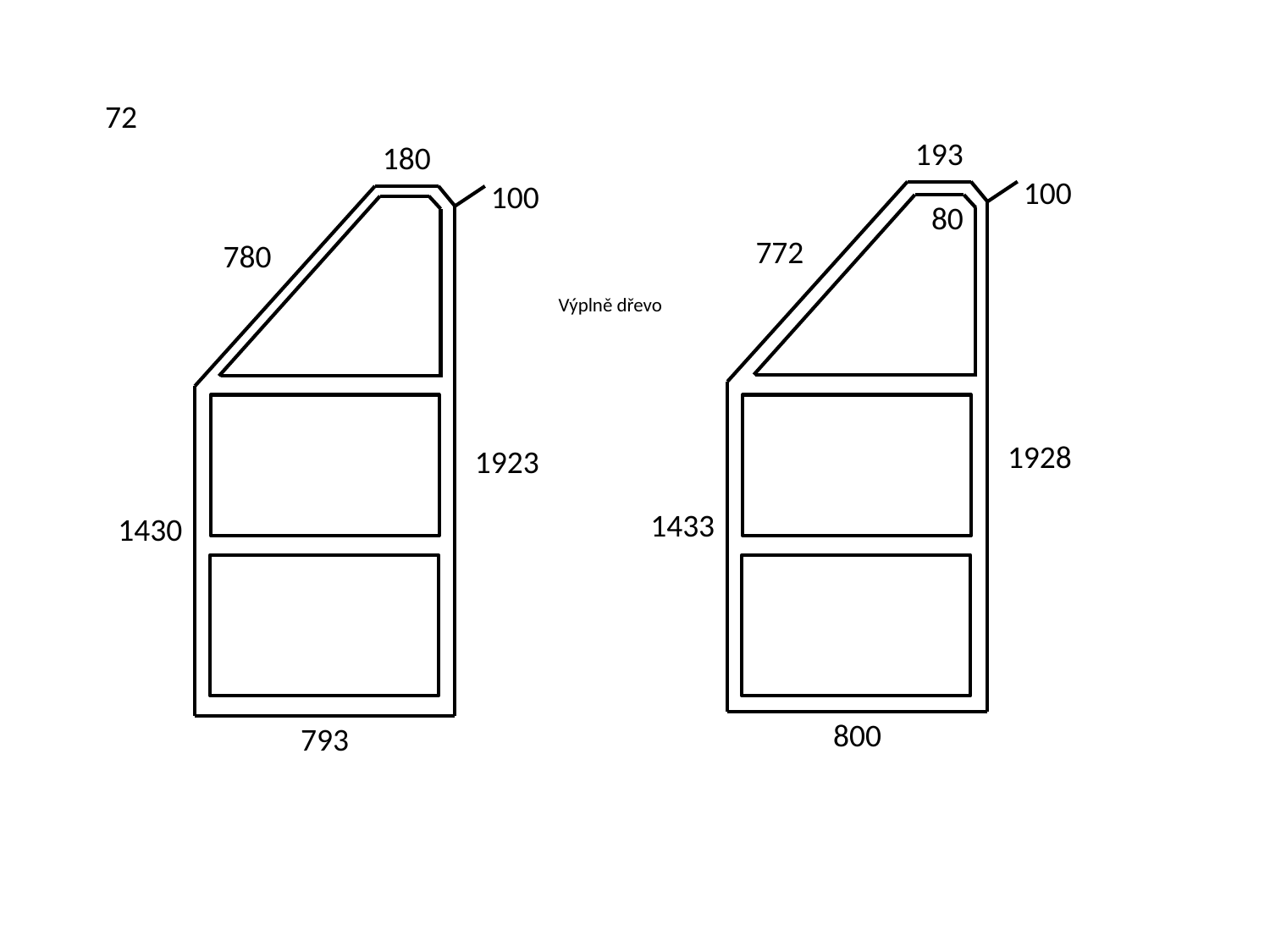

72
193
180
100
100
80
772
780
Výplně dřevo

1928
1923
1433
1430

800
793